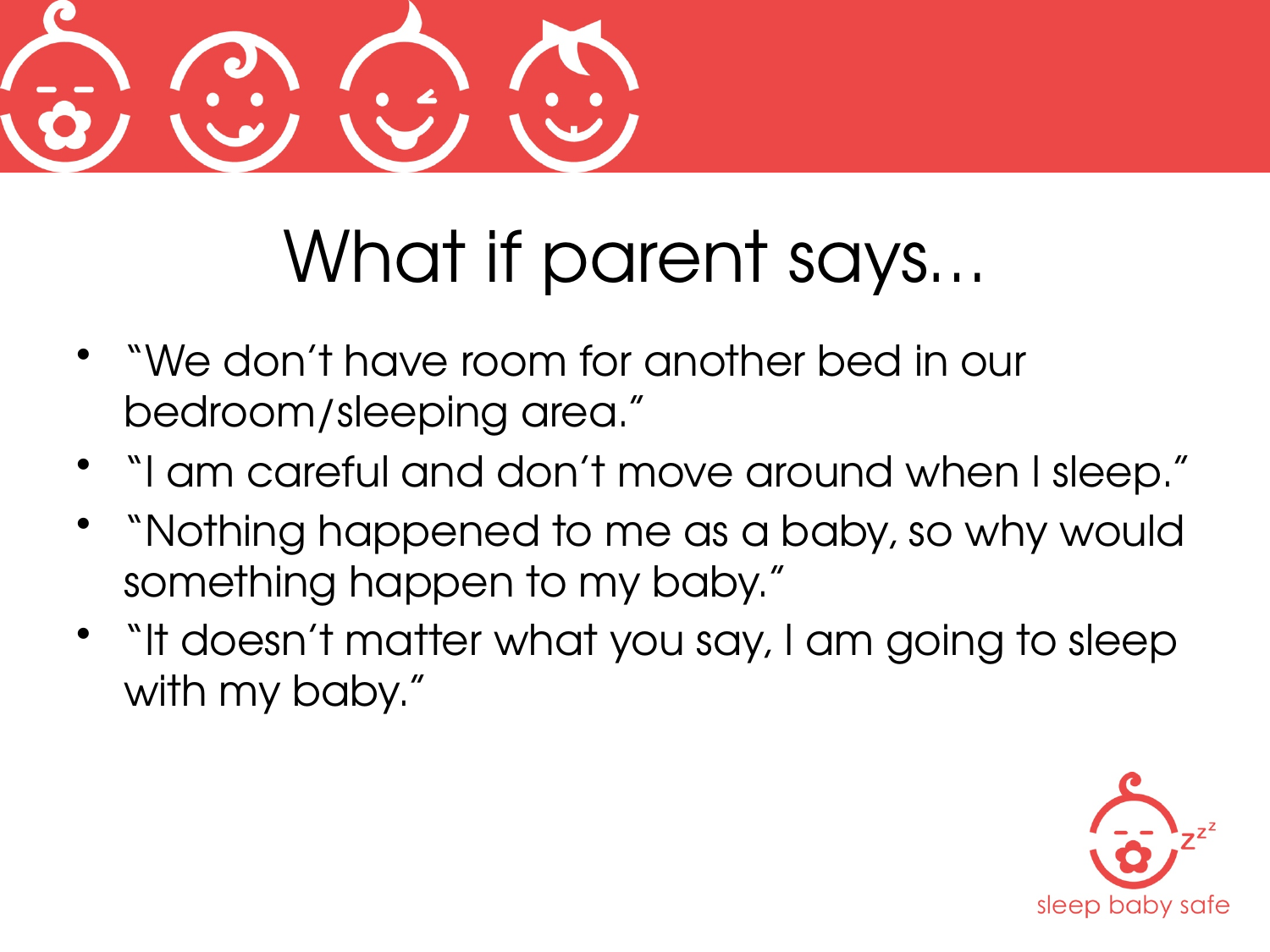

# What if parent says…
“We don’t have room for another bed in our bedroom/sleeping area.”
“I am careful and don’t move around when I sleep.”
“Nothing happened to me as a baby, so why would something happen to my baby.”
“It doesn’t matter what you say, I am going to sleep with my baby.”